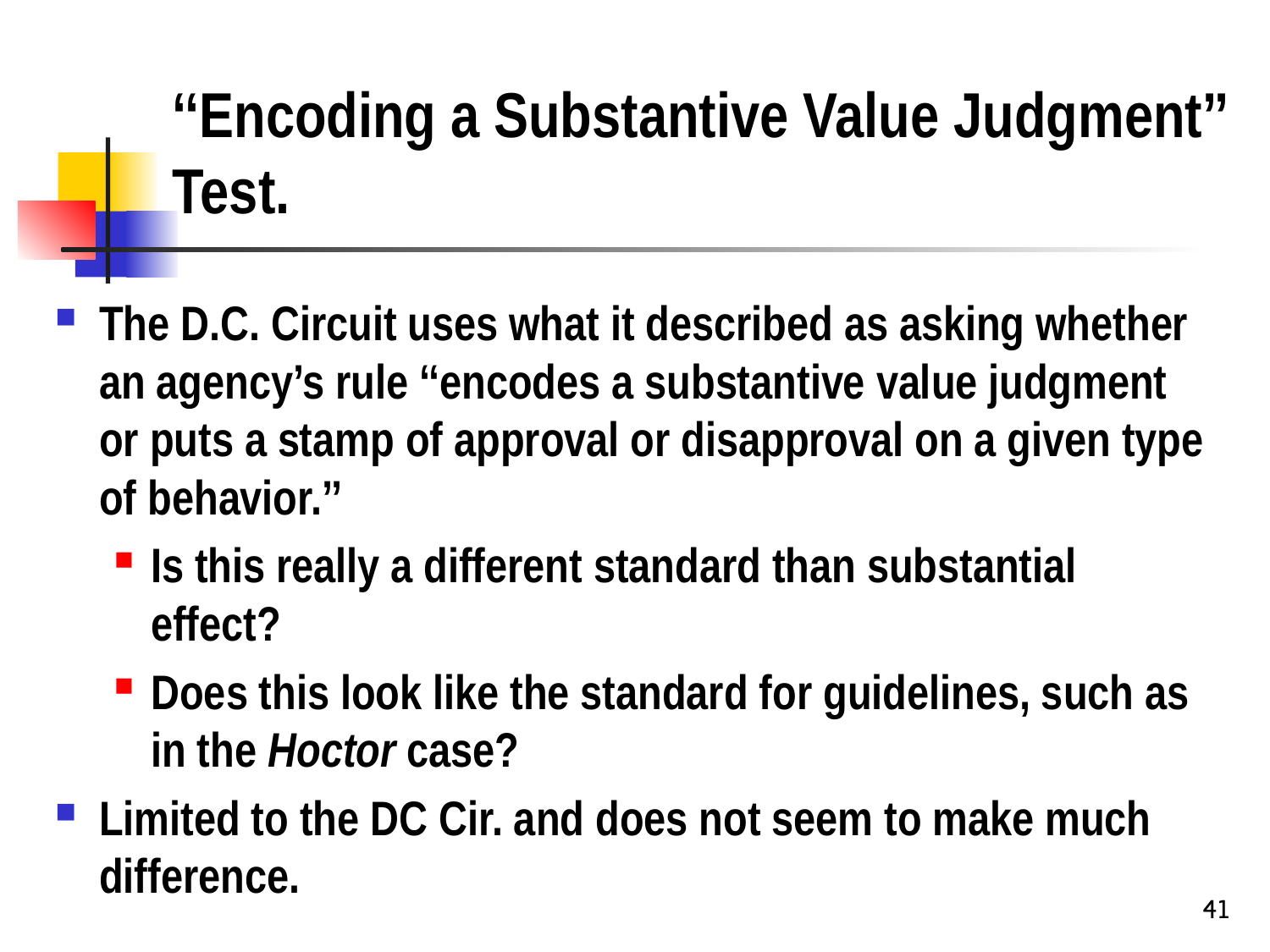

# ‘‘Encoding a Substantive Value Judgment’’ Test.
The D.C. Circuit uses what it described as asking whether an agency’s rule ‘‘encodes a substantive value judgment or puts a stamp of approval or disapproval on a given type of behavior.’’
Is this really a different standard than substantial effect?
Does this look like the standard for guidelines, such as in the Hoctor case?
Limited to the DC Cir. and does not seem to make much difference.
41